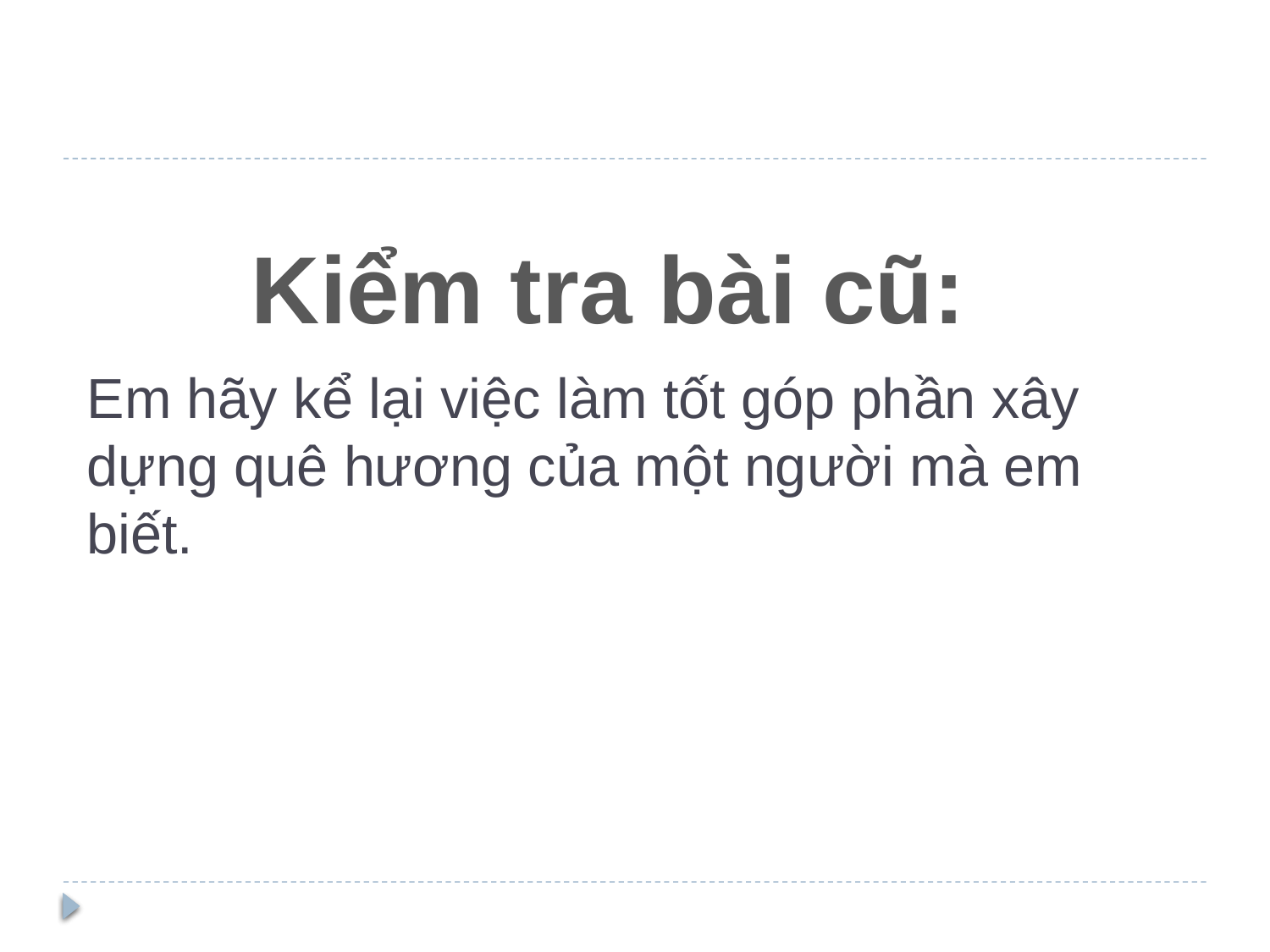

Kiểm tra bài cũ:
# Em hãy kể lại việc làm tốt góp phần xây dựng quê hương của một người mà em biết.